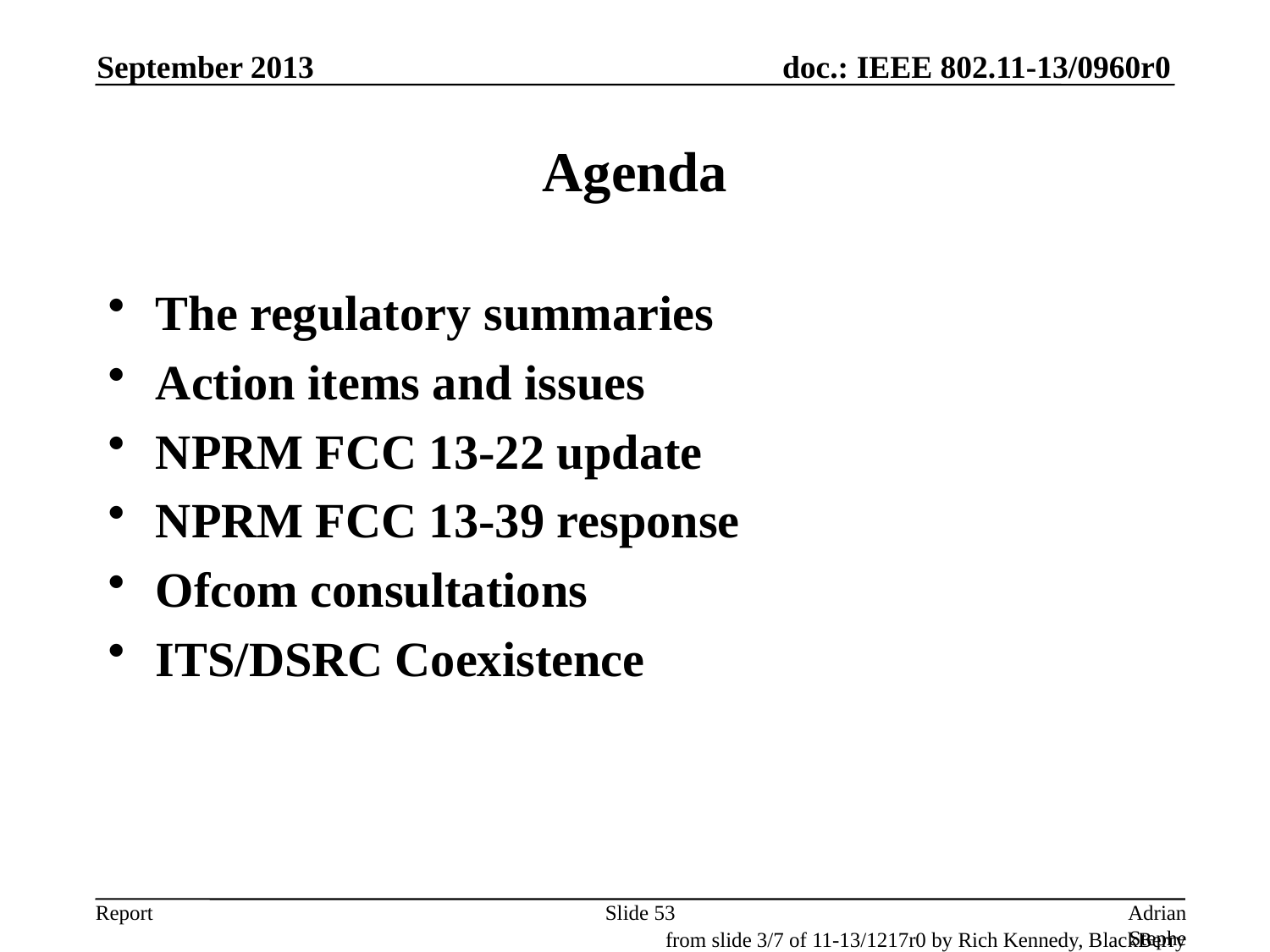

September 2013
# Agenda
The regulatory summaries
Action items and issues
NPRM FCC 13-22 update
NPRM FCC 13-39 response
Ofcom consultations
ITS/DSRC Coexistence
Slide 53
Adrian Stephens, Intel Corporation
from slide 3/7 of 11-13/1217r0 by Rich Kennedy, BlackBerry